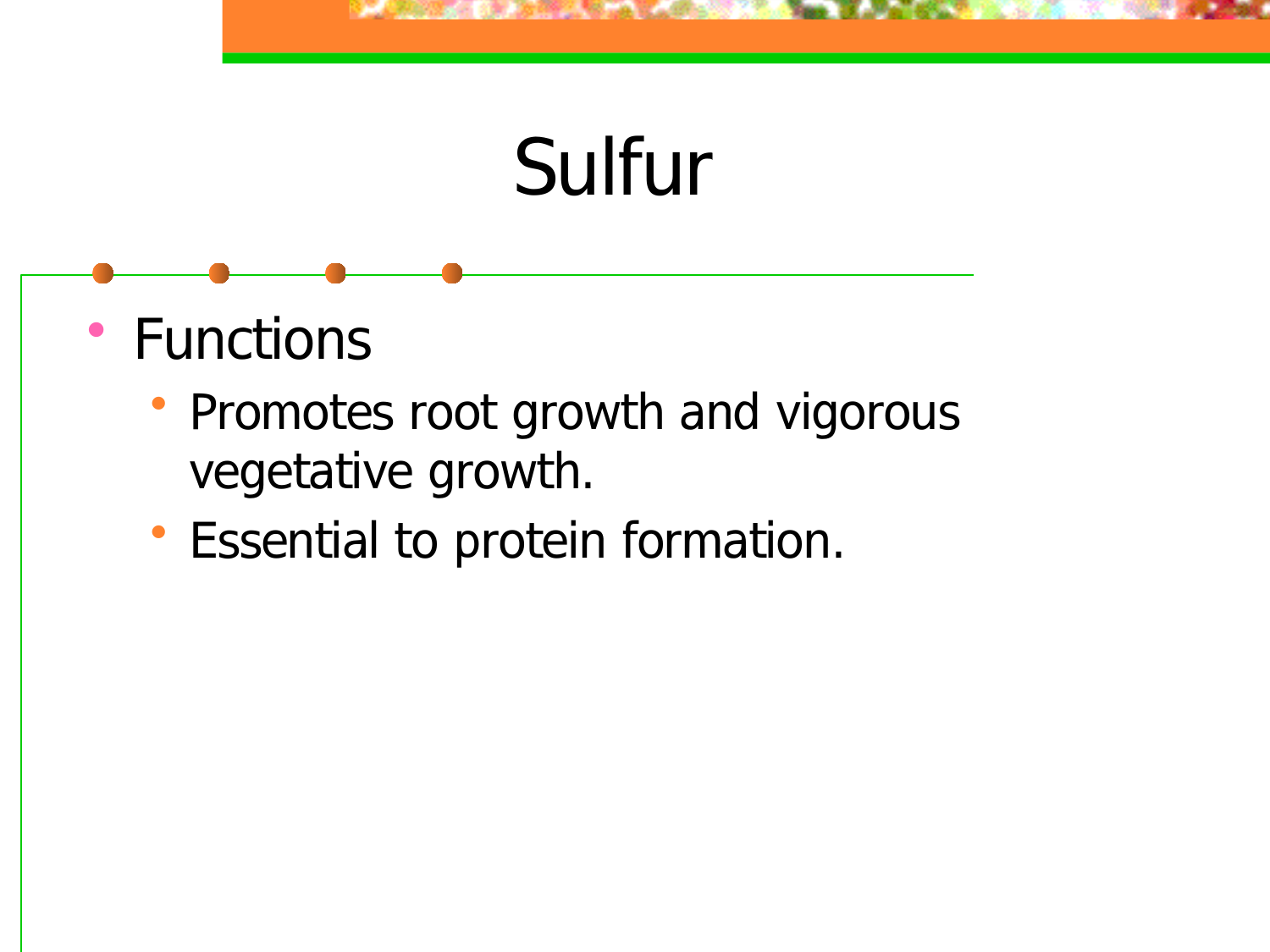

# Sulfur
Functions
Promotes root growth and vigorous vegetative growth.
Essential to protein formation.